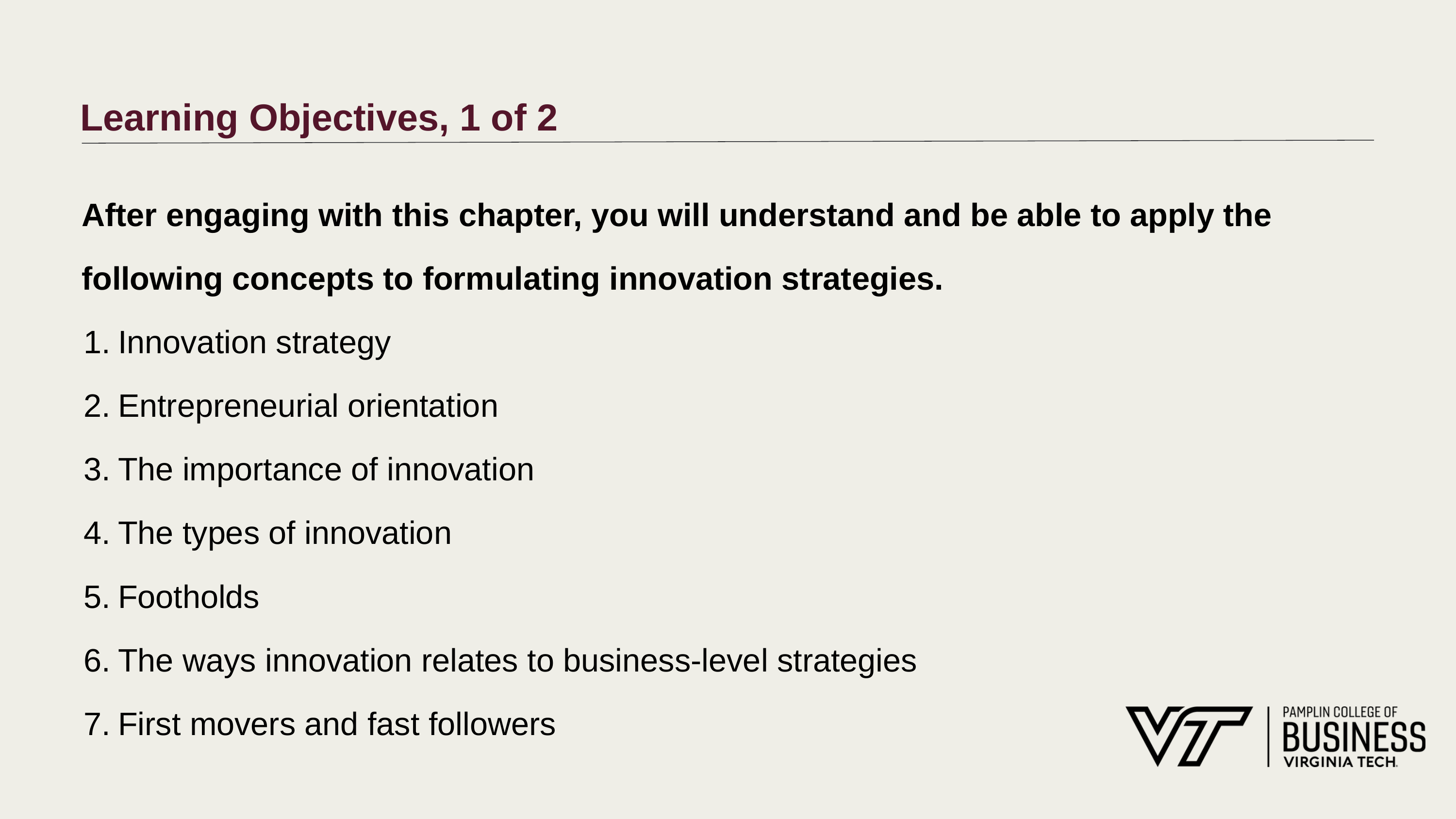

# Learning Objectives, 1 of 2
After engaging with this chapter, you will understand and be able to apply the following concepts to formulating innovation strategies.
Innovation strategy
Entrepreneurial orientation
The importance of innovation
The types of innovation
Footholds
The ways innovation relates to business-level strategies
First movers and fast followers